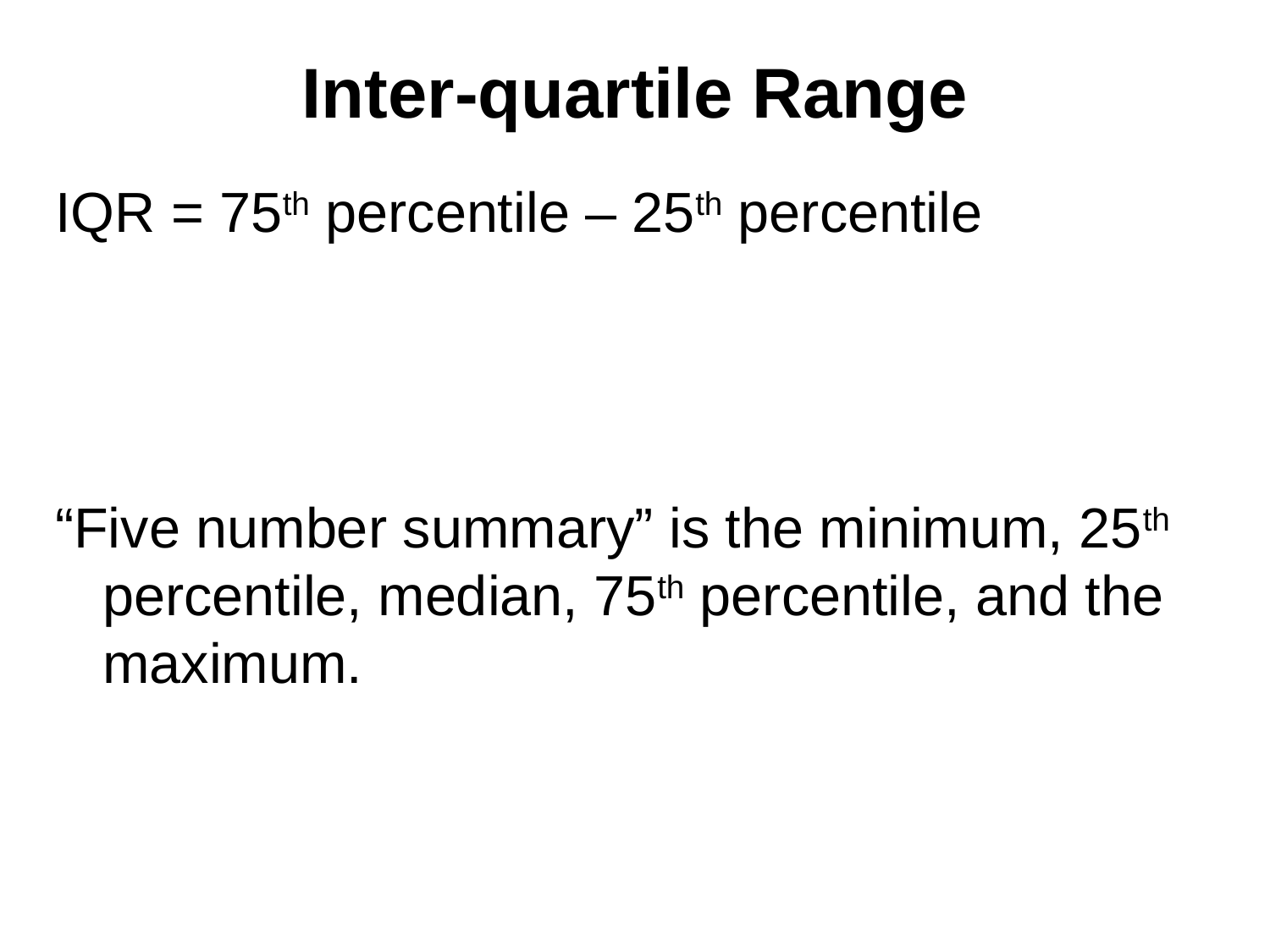

# Inter-quartile Range
IQR = 75th percentile – 25th percentile

“Five number summary” is the minimum, 25th percentile, median, 75th percentile, and the maximum.